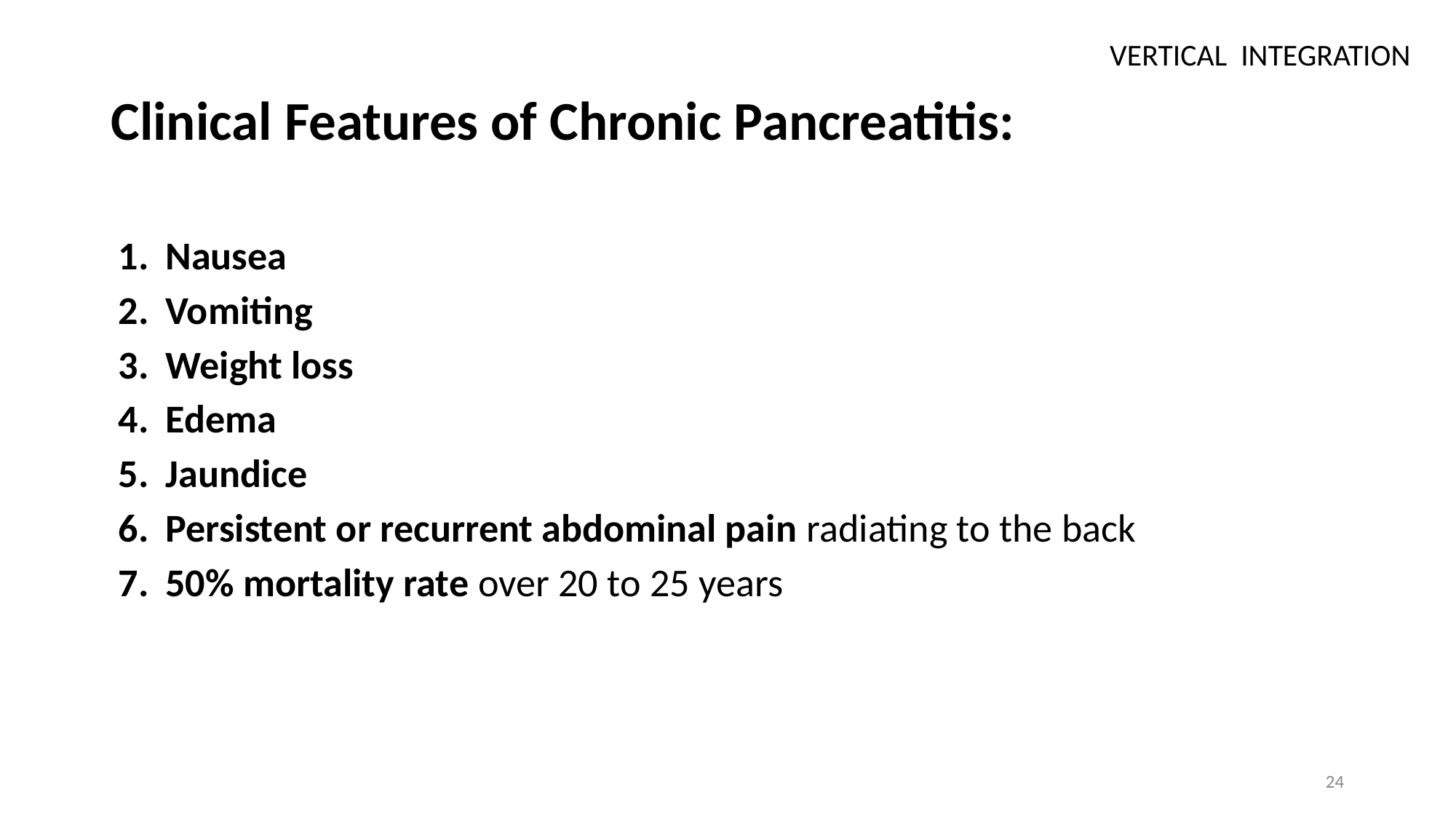

VERTICAL  INTEGRATION
# Clinical Features of Chronic Pancreatitis:
Nausea
Vomiting
Weight loss
Edema
Jaundice
Persistent or recurrent abdominal pain radiating to the back
50% mortality rate over 20 to 25 years
24